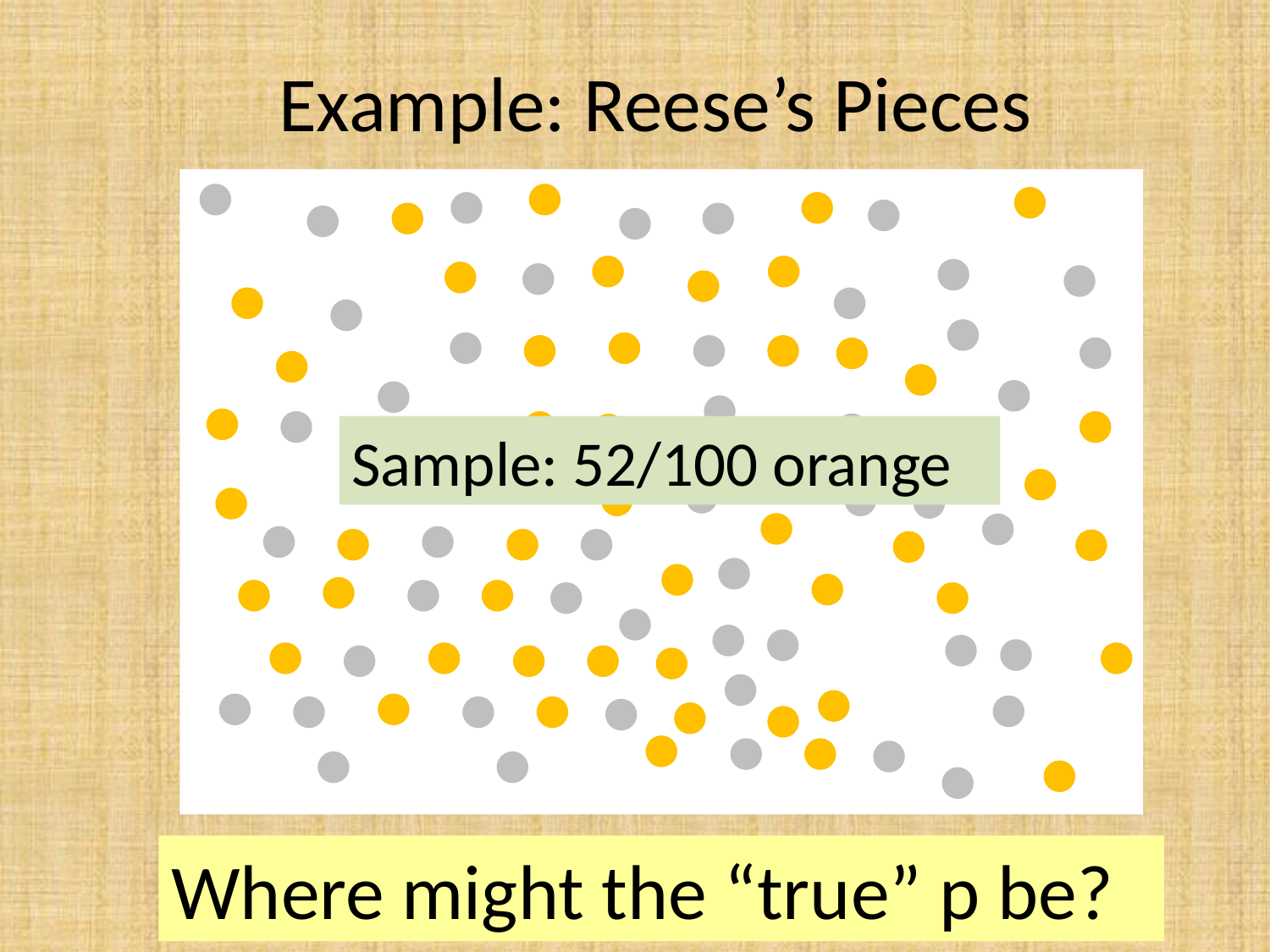

# Example: Reese’s Pieces

Sample: 52/100 orange
Where might the “true” p be?